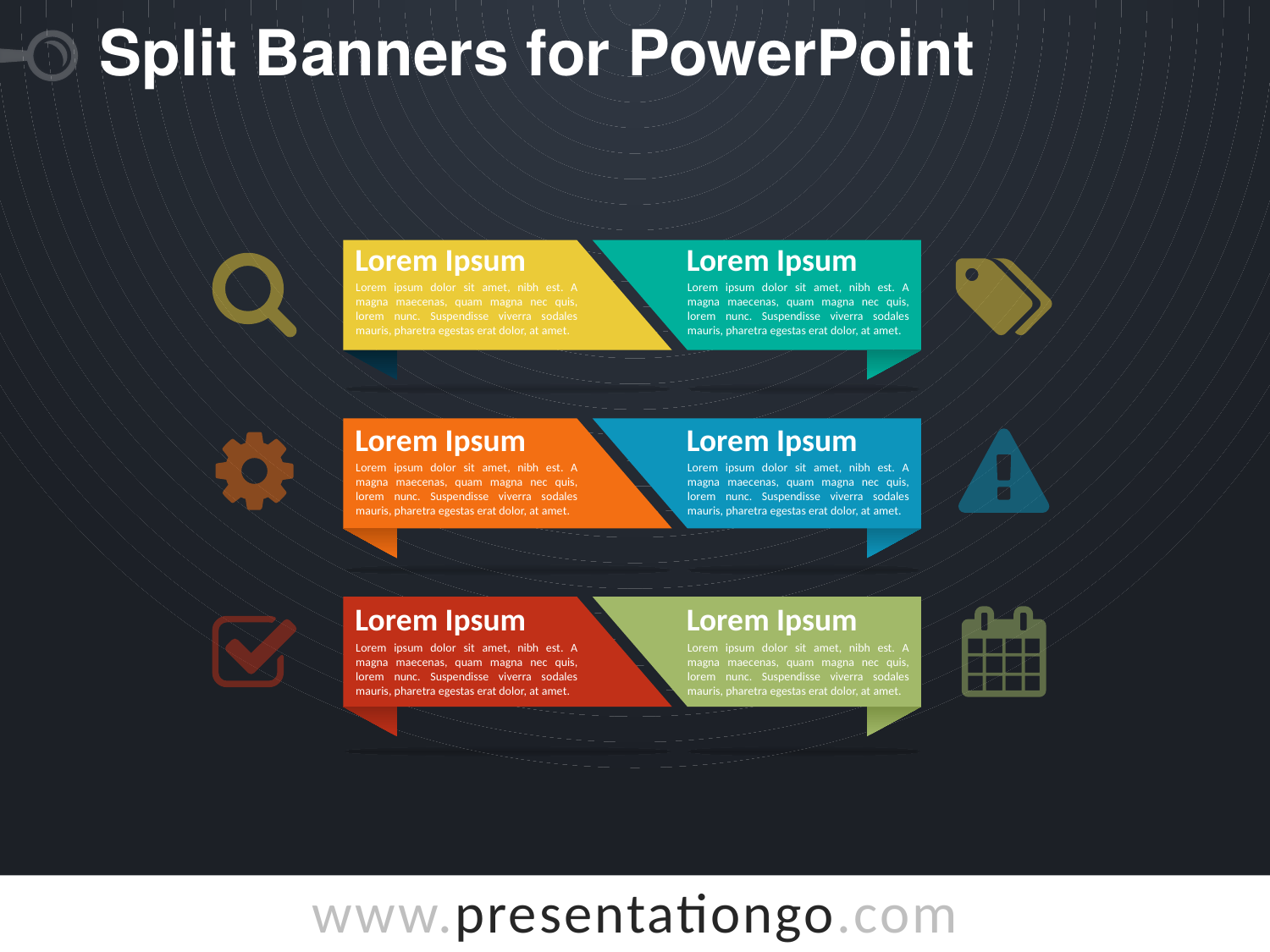

# Split Banners for PowerPoint
Lorem Ipsum
Lorem ipsum dolor sit amet, nibh est. A magna maecenas, quam magna nec quis, lorem nunc. Suspendisse viverra sodales mauris, pharetra egestas erat dolor, at amet.
Lorem Ipsum
Lorem ipsum dolor sit amet, nibh est. A magna maecenas, quam magna nec quis, lorem nunc. Suspendisse viverra sodales mauris, pharetra egestas erat dolor, at amet.

Lorem Ipsum
Lorem ipsum dolor sit amet, nibh est. A magna maecenas, quam magna nec quis, lorem nunc. Suspendisse viverra sodales mauris, pharetra egestas erat dolor, at amet.
Lorem Ipsum
Lorem ipsum dolor sit amet, nibh est. A magna maecenas, quam magna nec quis, lorem nunc. Suspendisse viverra sodales mauris, pharetra egestas erat dolor, at amet.

Lorem Ipsum
Lorem ipsum dolor sit amet, nibh est. A magna maecenas, quam magna nec quis, lorem nunc. Suspendisse viverra sodales mauris, pharetra egestas erat dolor, at amet.
Lorem Ipsum
Lorem ipsum dolor sit amet, nibh est. A magna maecenas, quam magna nec quis, lorem nunc. Suspendisse viverra sodales mauris, pharetra egestas erat dolor, at amet.